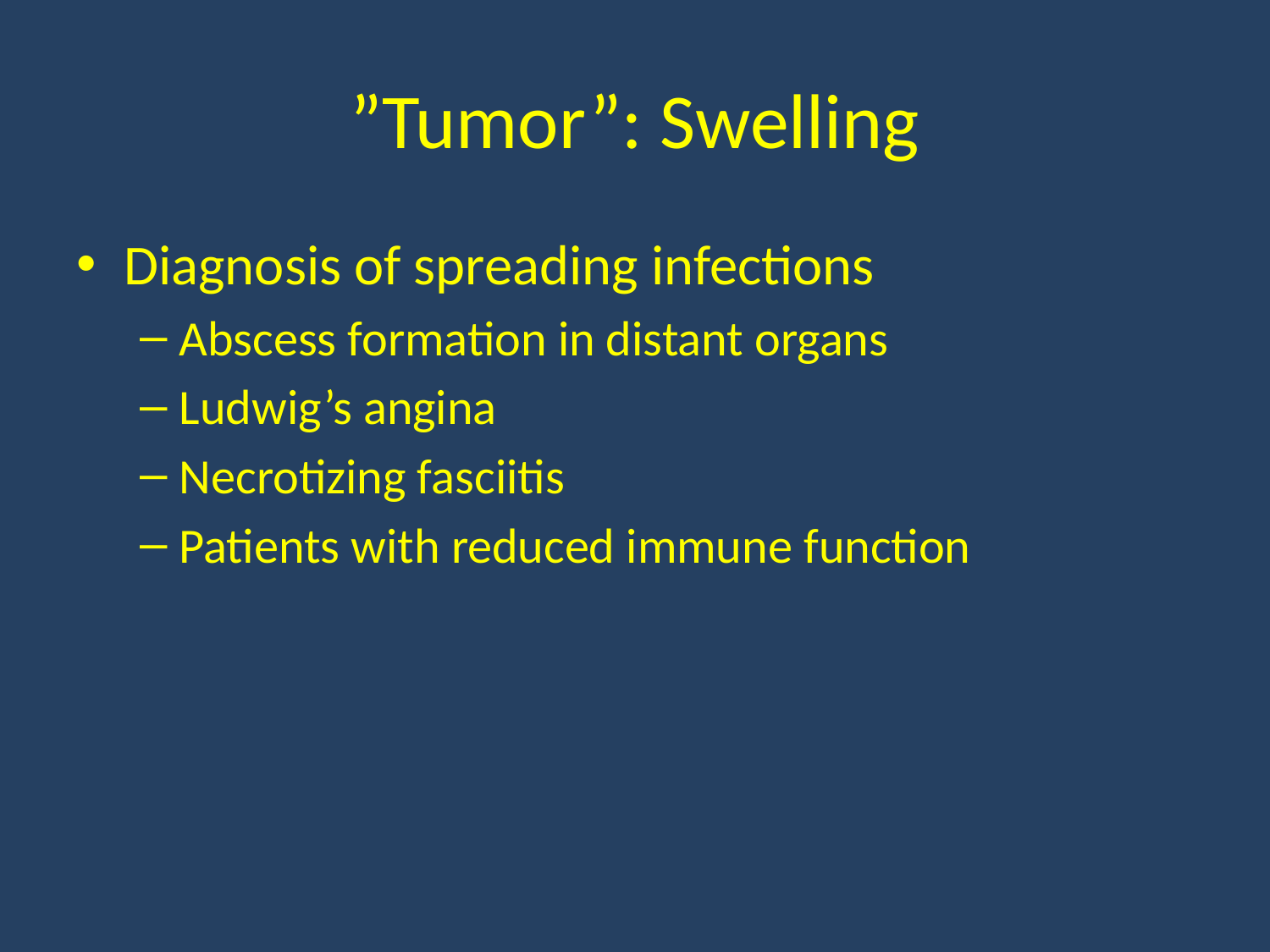

# ”Tumor”: Swelling
Diagnosis of spreading infections
Abscess formation in distant organs
Ludwig’s angina
Necrotizing fasciitis
Patients with reduced immune function